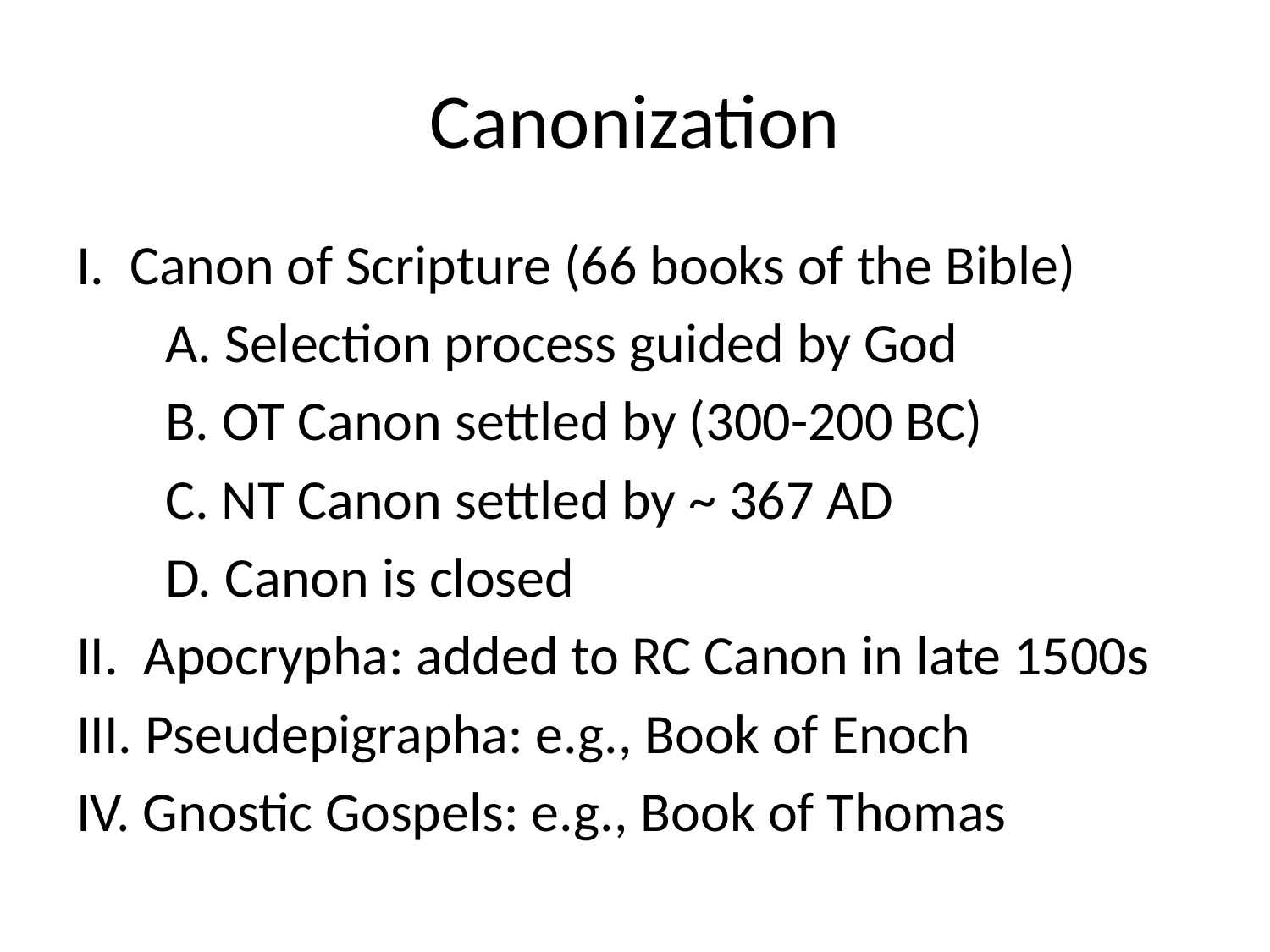

# Canonization
I.  Canon of Scripture (66 books of the Bible)
       A. Selection process guided by God
       B. OT Canon settled by (300-200 BC)
       C. NT Canon settled by ~ 367 AD
       D. Canon is closed
II.  Apocrypha: added to RC Canon in late 1500s
III. Pseudepigrapha: e.g., Book of Enoch
IV. Gnostic Gospels: e.g., Book of Thomas